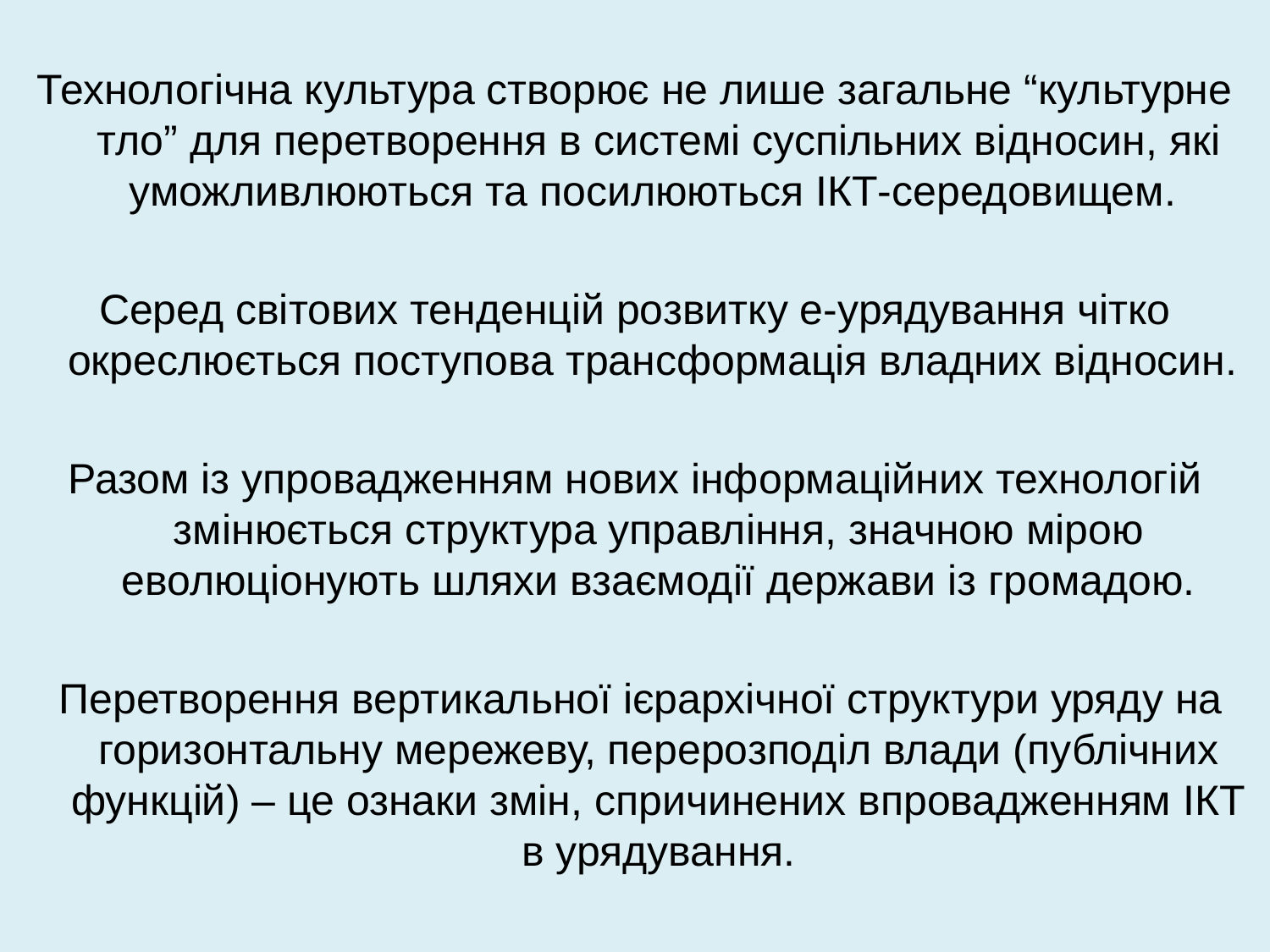

Технологічна культура створює не лише загальне “культурне тло” для перетворення в системі суспільних відносин, які уможливлюються та посилюються ІКТ-середовищем.

Серед світових тенденцій розвитку е-урядування чітко окреслюється поступова трансформація владних відносин.

Разом із упровадженням нових інформаційних технологій змінюється структура управління, значною мірою еволюціонують шляхи взаємодії держави із громадою.

 Перетворення вертикальної ієрархічної структури уряду на горизонтальну мережеву, перерозподіл влади (публічних функцій) – це ознаки змін, спричинених впровадженням ІКТ в урядування.